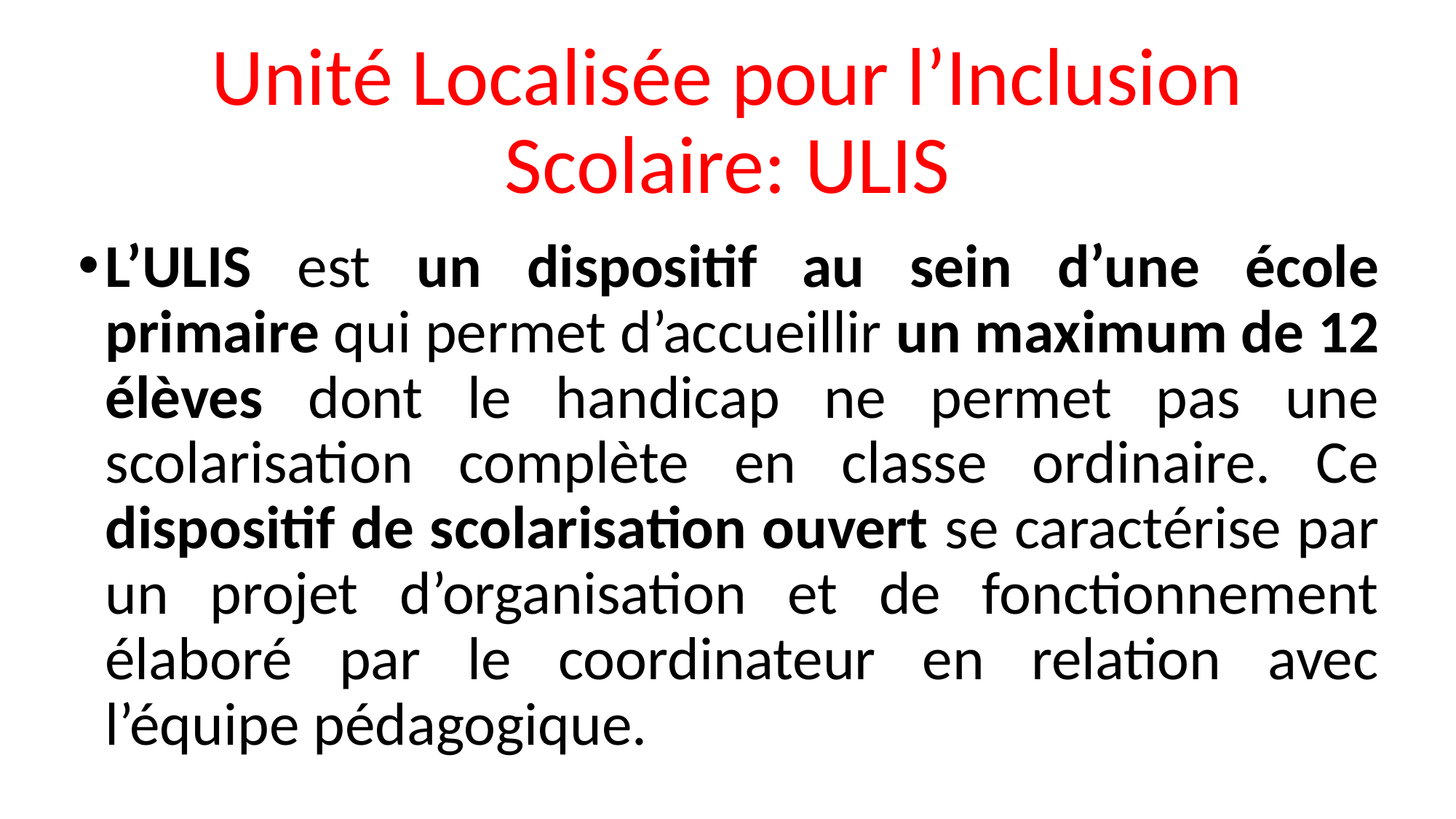

# Unité Localisée pour l’Inclusion Scolaire: ULIS
L’ULIS est un dispositif au sein d’une école primaire qui permet d’accueillir un maximum de 12 élèves dont le handicap ne permet pas une scolarisation complète en classe ordinaire. Ce dispositif de scolarisation ouvert se caractérise par un projet d’organisation et de fonctionnement élaboré par le coordinateur en relation avec l’équipe pédagogique.